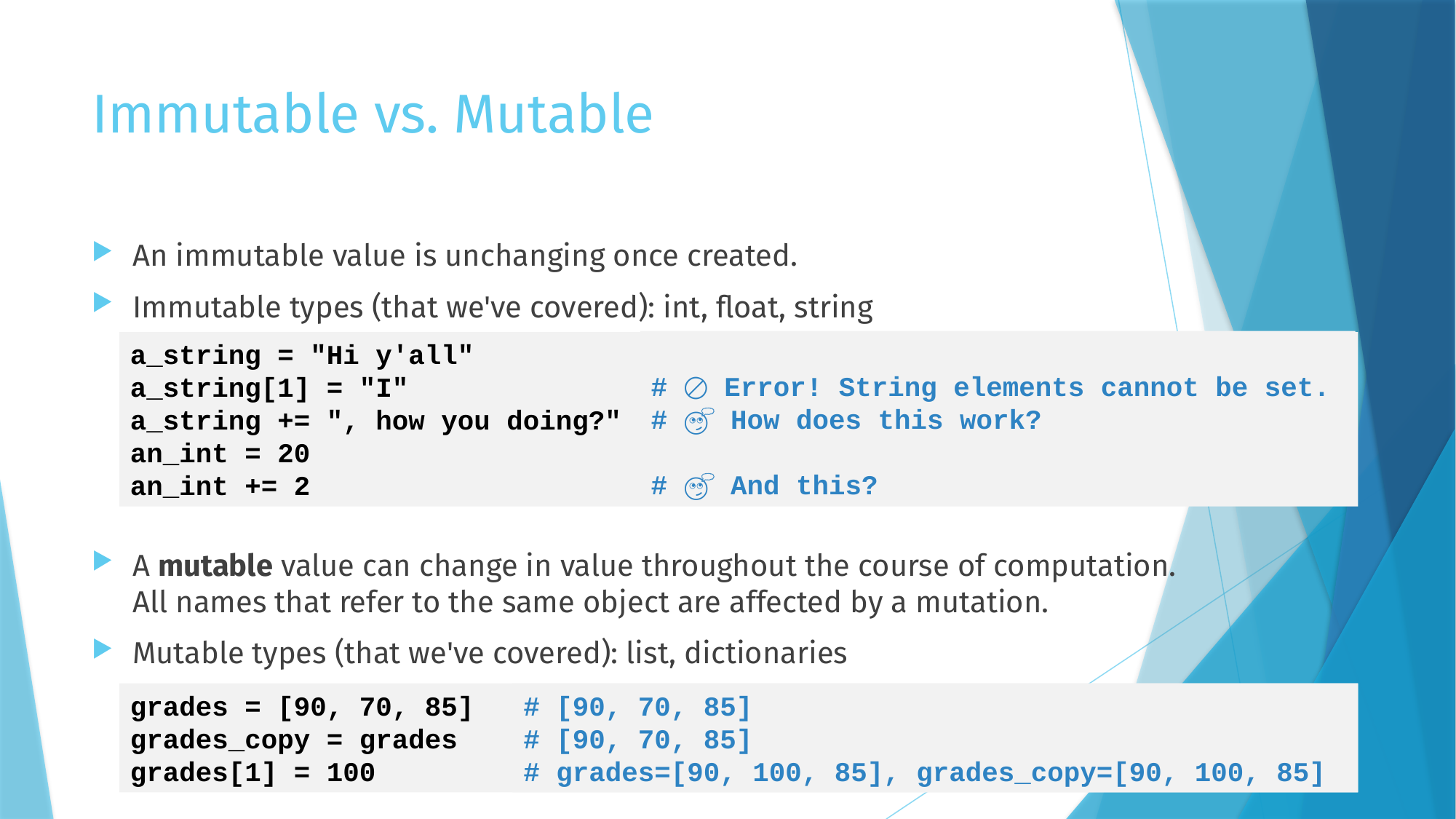

# Immutable vs. Mutable
An immutable value is unchanging once created.
Immutable types (that we've covered): int, float, string

A mutable value can change in value throughout the course of computation. All names that refer to the same object are affected by a mutation.
Mutable types (that we've covered): list, dictionaries

# 🚫 Error! String elements cannot be set.
# 🤔 How does this work?

# 🤔 And this?
a_string = "Hi y'all"
a_string[1] = "I"
a_string += ", how you doing?"
an_int = 20
an_int += 2
grades = [90, 70, 85]
grades_copy = grades
grades[1] = 100
# [90, 70, 85]
# [90, 70, 85]
# grades=[90, 100, 85], grades_copy=[90, 100, 85]